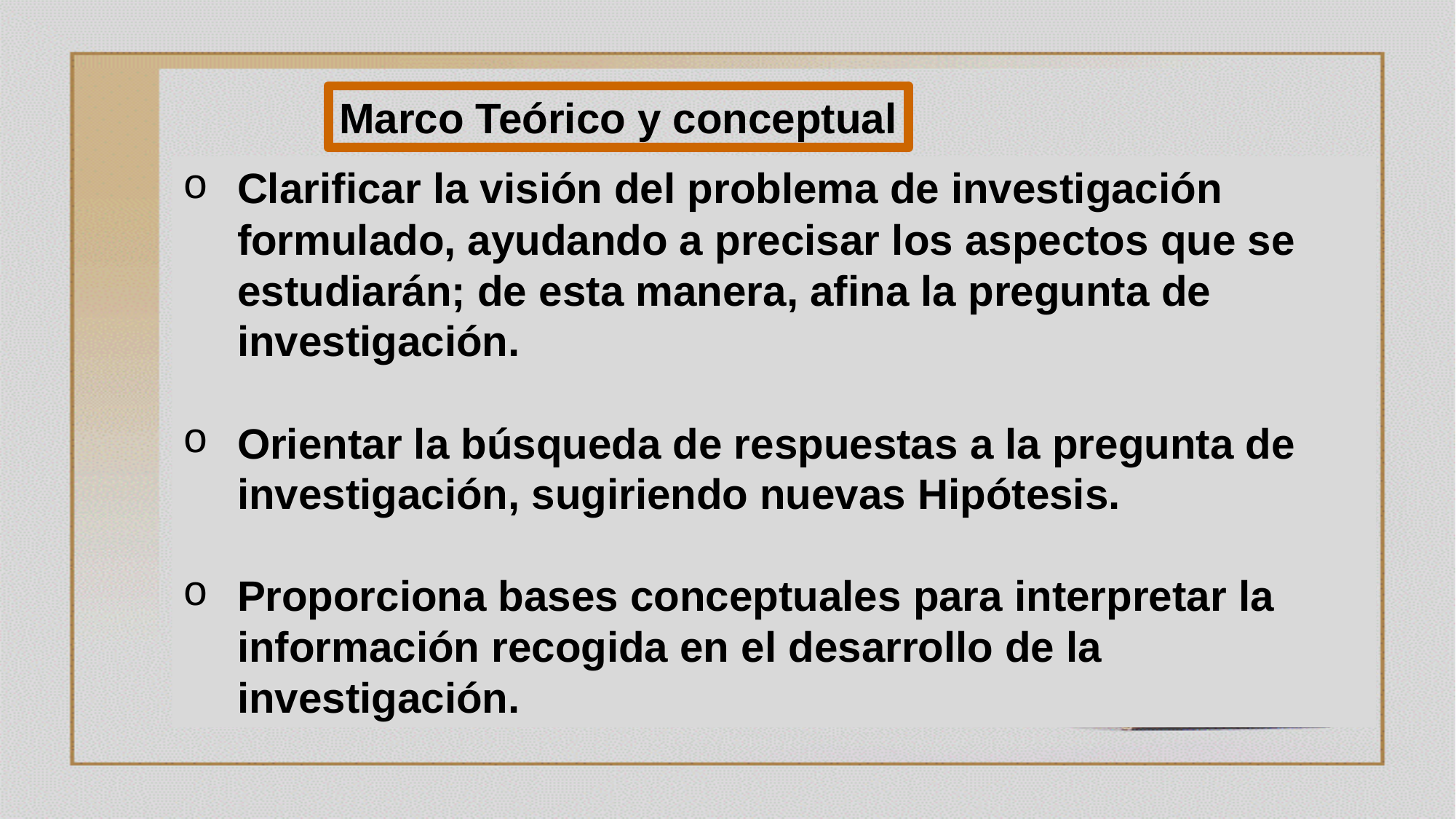

Marco Teórico y conceptual
Clarificar la visión del problema de investigación formulado, ayudando a precisar los aspectos que se estudiarán; de esta manera, afina la pregunta de investigación.

Orientar la búsqueda de respuestas a la pregunta de investigación, sugiriendo nuevas Hipótesis.

Proporciona bases conceptuales para interpretar la información recogida en el desarrollo de la investigación.